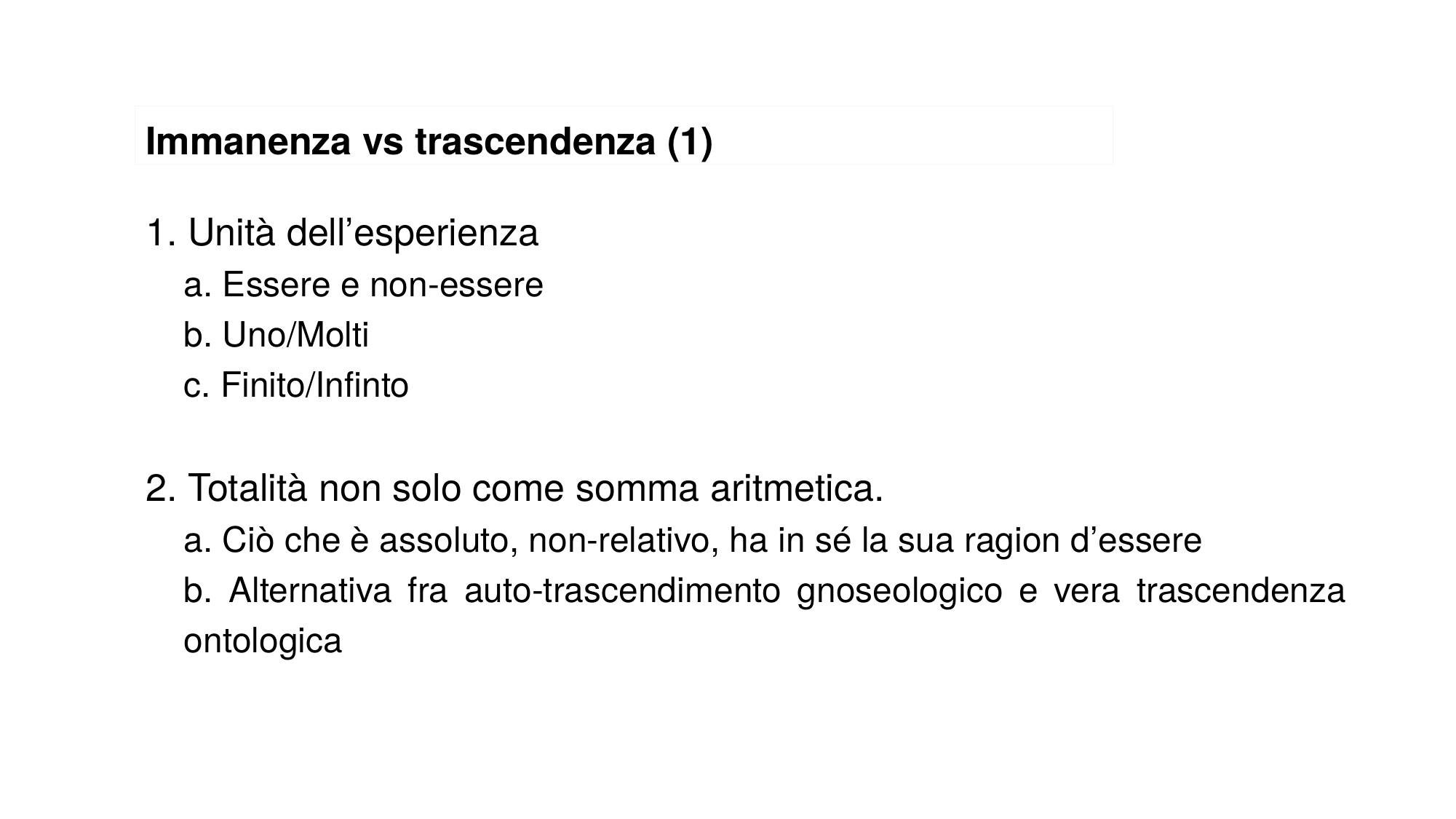

Immanenza vs trascendenza (1)
1. Unità dell’esperienza
a. Essere e non-essere
b. Uno/Molti
c. Finito/Infinto

2. Totalità non solo come somma aritmetica.
a. Ciò che è assoluto, non-relativo, ha in sé la sua ragion d’essere
b. Alternativa fra auto-trascendimento gnoseologico e vera trascendenza ontologica